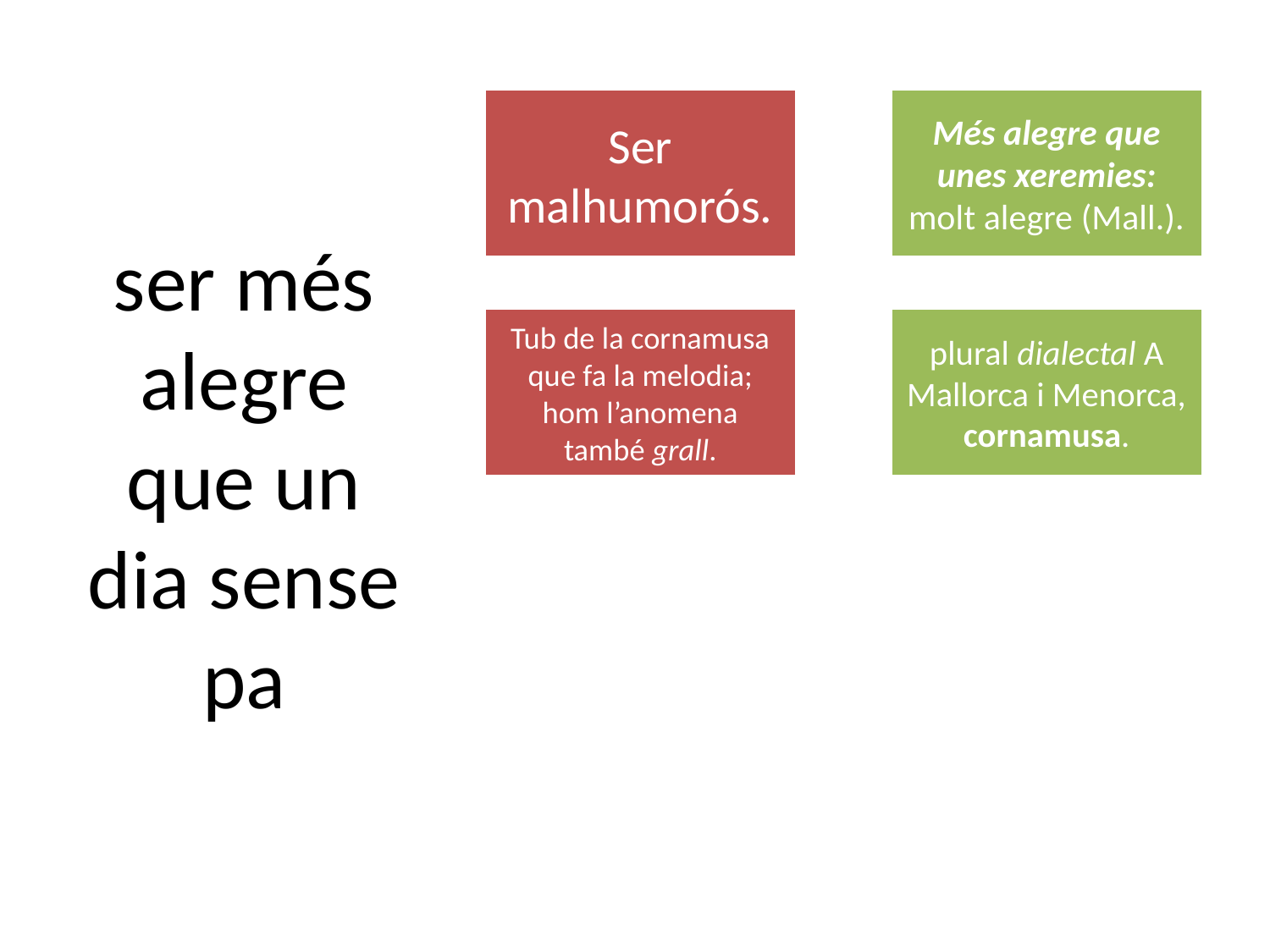

Ser malhumorós.
Més alegre que unes xeremies: molt alegre (Mall.).
Tub de la cornamusa que fa la melodia; hom l’anomena també grall.
plural dialectal A Mallorca i Menorca, cornamusa.
# ser més alegre que un dia sense pa